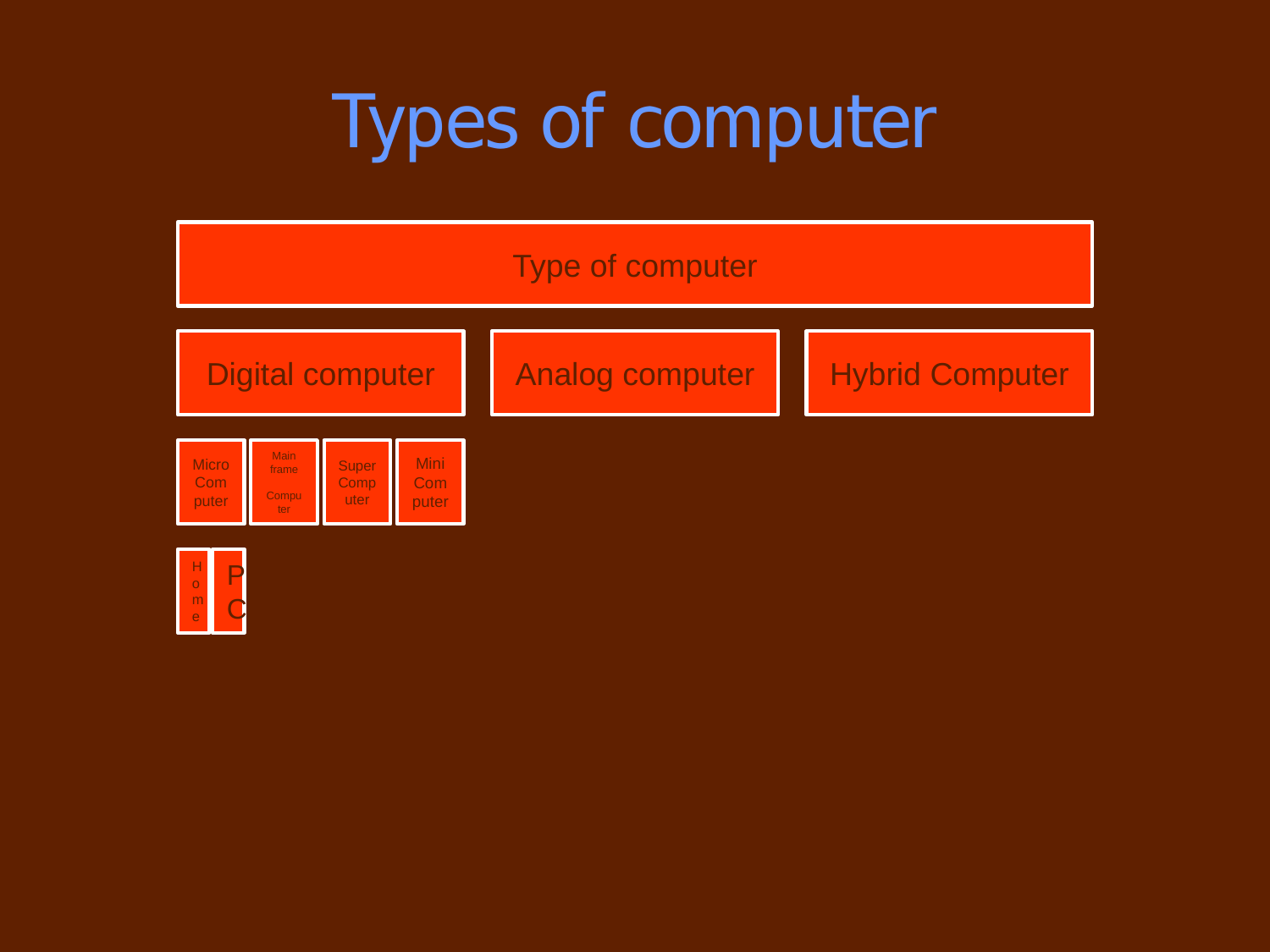

# Types of computer
Type of computer
Digital computer
Micro Computer
Home
PC
Main frame
 Computer
Super Computer
Mini Computer
Analog computer
Hybrid Computer